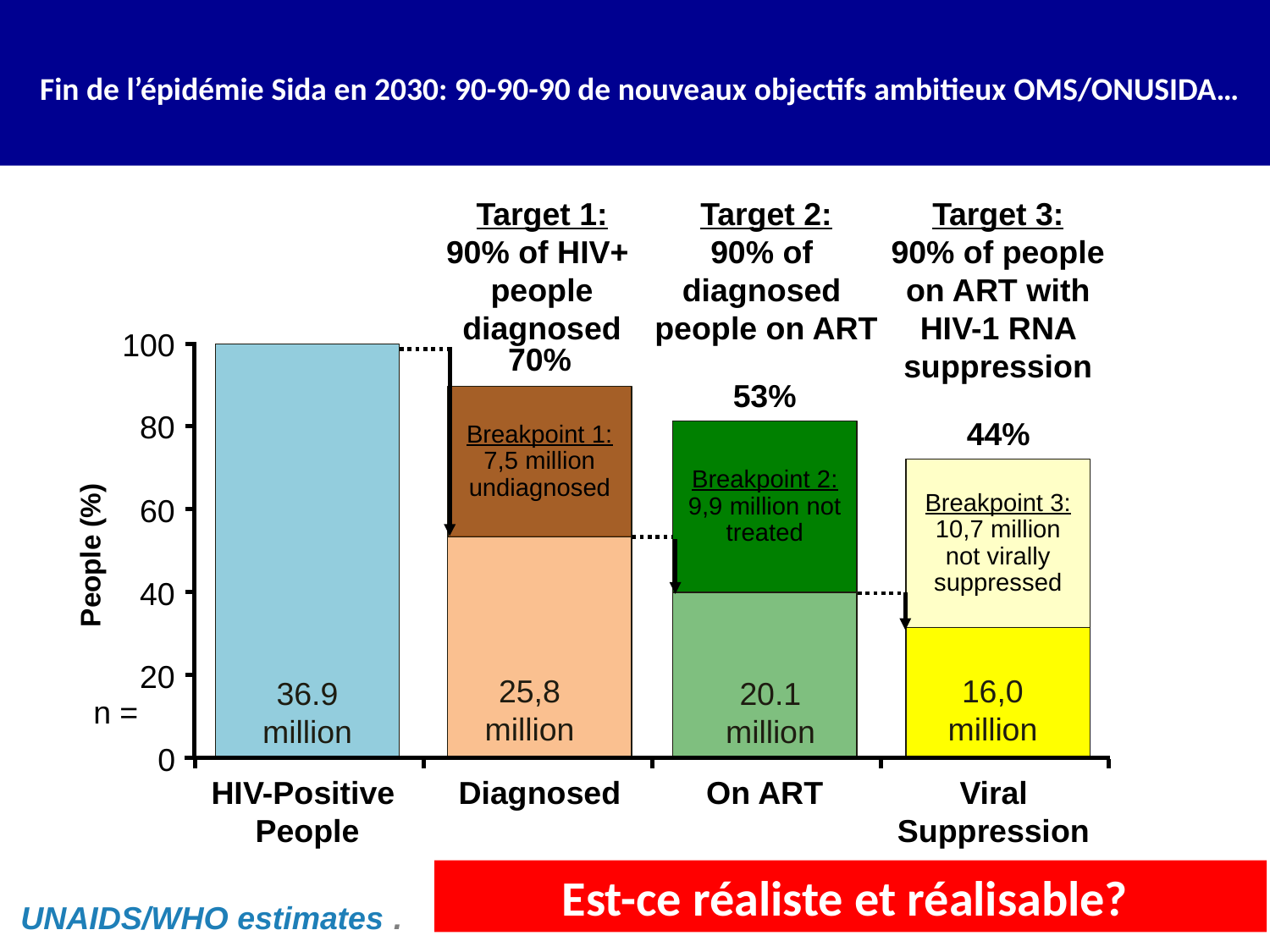

# Fin de l’épidémie Sida en 2030: 90-90-90 de nouveaux objectifs ambitieux OMS/ONUSIDA…
Target 3:
90% of people on ART with HIV-1 RNA suppression
Target 1:
90% of HIV+
people
diagnosed
Target 2:
90% of
diagnosed
people on ART
100
70%

53%
Breakpoint 1: 7,5 million undiagnosed
80
44%
Breakpoint 2: 9,9 million not treated
Breakpoint 3: 10,7 million not virally suppressed
60
People (%)

40

20
25,8
million

16,0
million

36.9 million

20.1 million

n =

0
HIV-Positive
People
Diagnosed
On ART
Viral
Suppression
Est-ce réaliste et réalisable?
UNAIDS/WHO estimates .